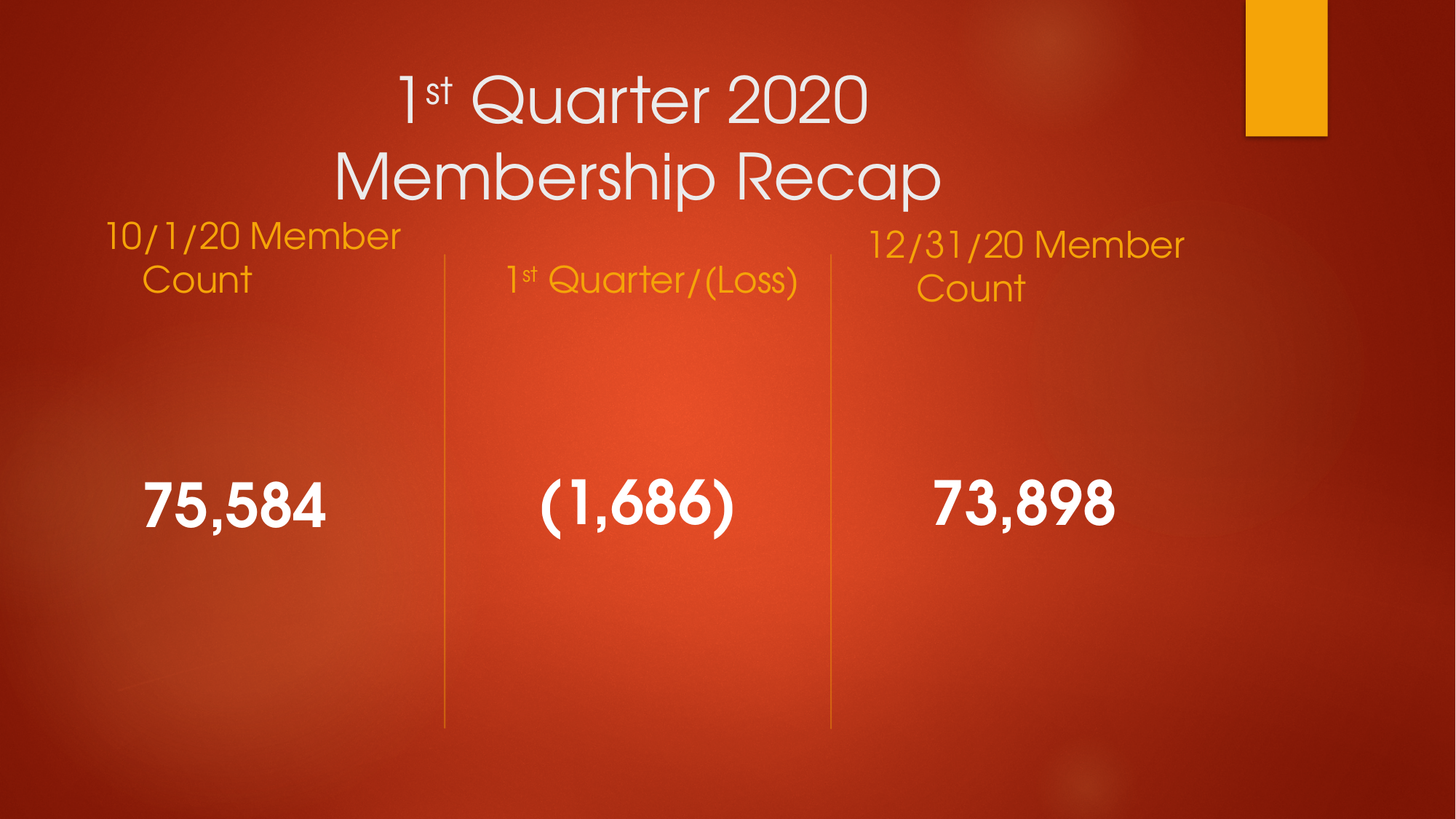

# 1st Quarter 2020 Membership Recap
12/31/20 Member Count
10/1/20 Member Count

1st Quarter/(Loss)
75,584

(1,686)

73,898